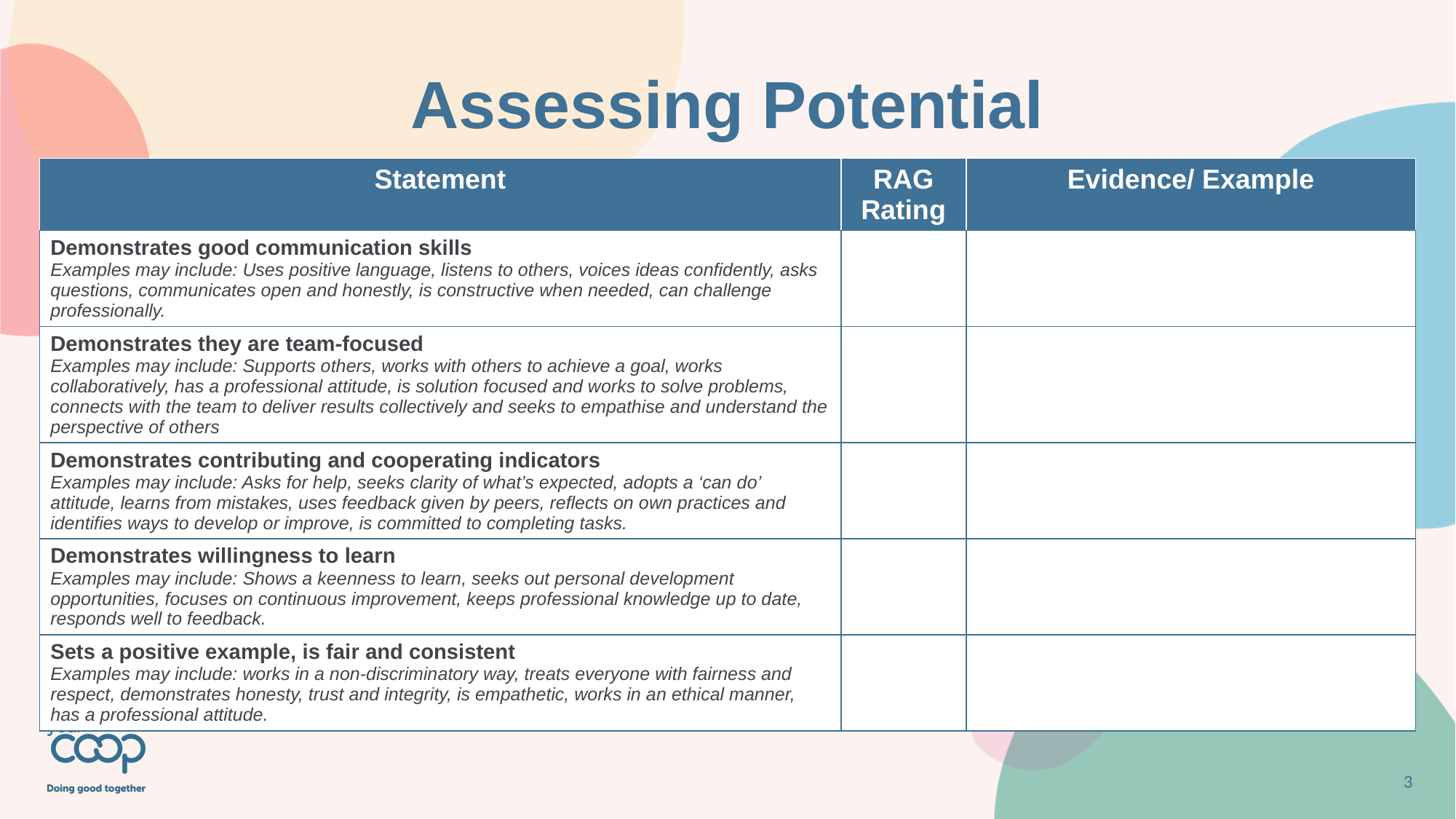

# Assessing Potential
| Statement | RAG Rating | Evidence/ Example |
| --- | --- | --- |
| Demonstrates good communication skills Examples may include: Uses positive language, listens to others, voices ideas confidently, asks questions, communicates open and honestly, is constructive when needed, can challenge professionally. |  |  |
| Demonstrates they are team-focused Examples may include: Supports others, works with others to achieve a goal, works collaboratively, has a professional attitude, is solution focused and works to solve problems, connects with the team to deliver results collectively and seeks to empathise and understand the perspective of others |  |  |
| Demonstrates contributing and cooperating indicators Examples may include: Asks for help, seeks clarity of what’s expected, adopts a ‘can do’ attitude, learns from mistakes, uses feedback given by peers, reflects on own practices and identifies ways to develop or improve, is committed to completing tasks. |  |  |
| Demonstrates willingness to learn Examples may include: Shows a keenness to learn, seeks out personal development opportunities, focuses on continuous improvement, keeps professional knowledge up to date, responds well to feedback. |  |  |
| Sets a positive example, is fair and consistent Examples may include: works in a non-discriminatory way, treats everyone with fairness and respect, demonstrates honesty, trust and integrity, is empathetic, works in an ethical manner, has a professional attitude. |  |  |